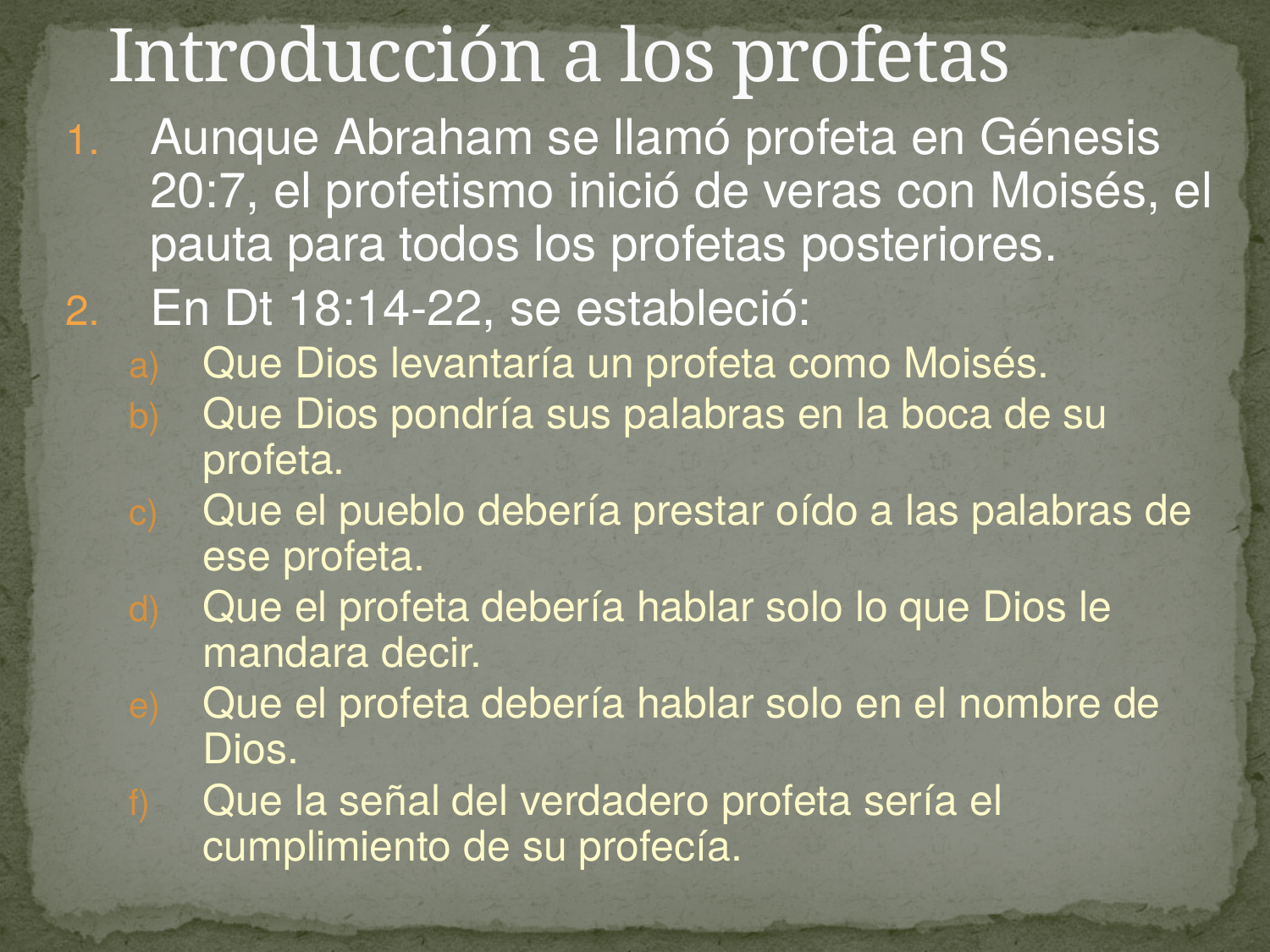

# Introducción a los profetas
Aunque Abraham se llamó profeta en Génesis 20:7, el profetismo inició de veras con Moisés, el pauta para todos los profetas posteriores.
En Dt 18:14-22, se estableció:
Que Dios levantaría un profeta como Moisés.
Que Dios pondría sus palabras en la boca de su profeta.
Que el pueblo debería prestar oído a las palabras de ese profeta.
Que el profeta debería hablar solo lo que Dios le mandara decir.
Que el profeta debería hablar solo en el nombre de Dios.
Que la señal del verdadero profeta sería el cumplimiento de su profecía.